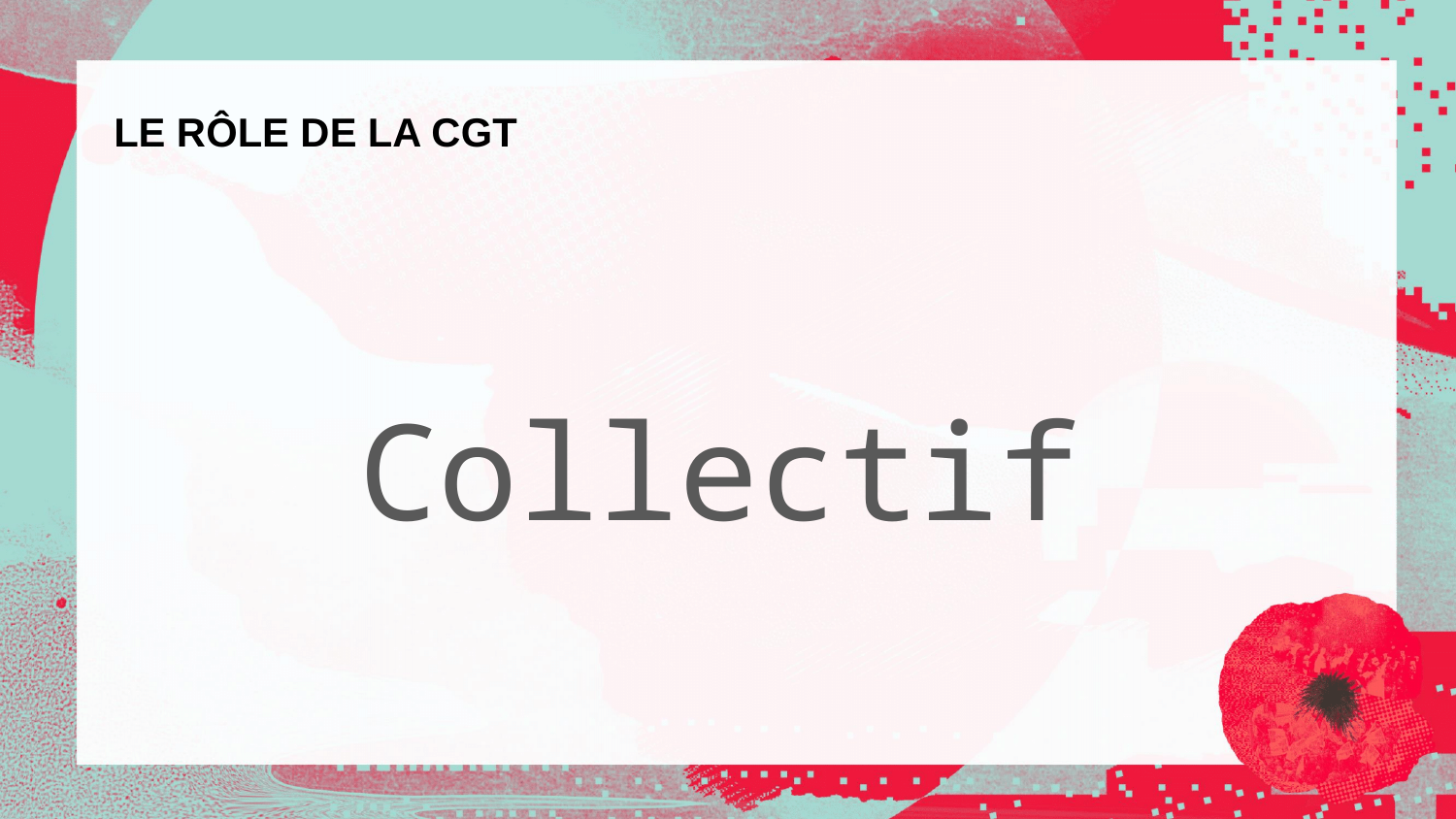

# LE RÔLE DE LA CGT
Collectif